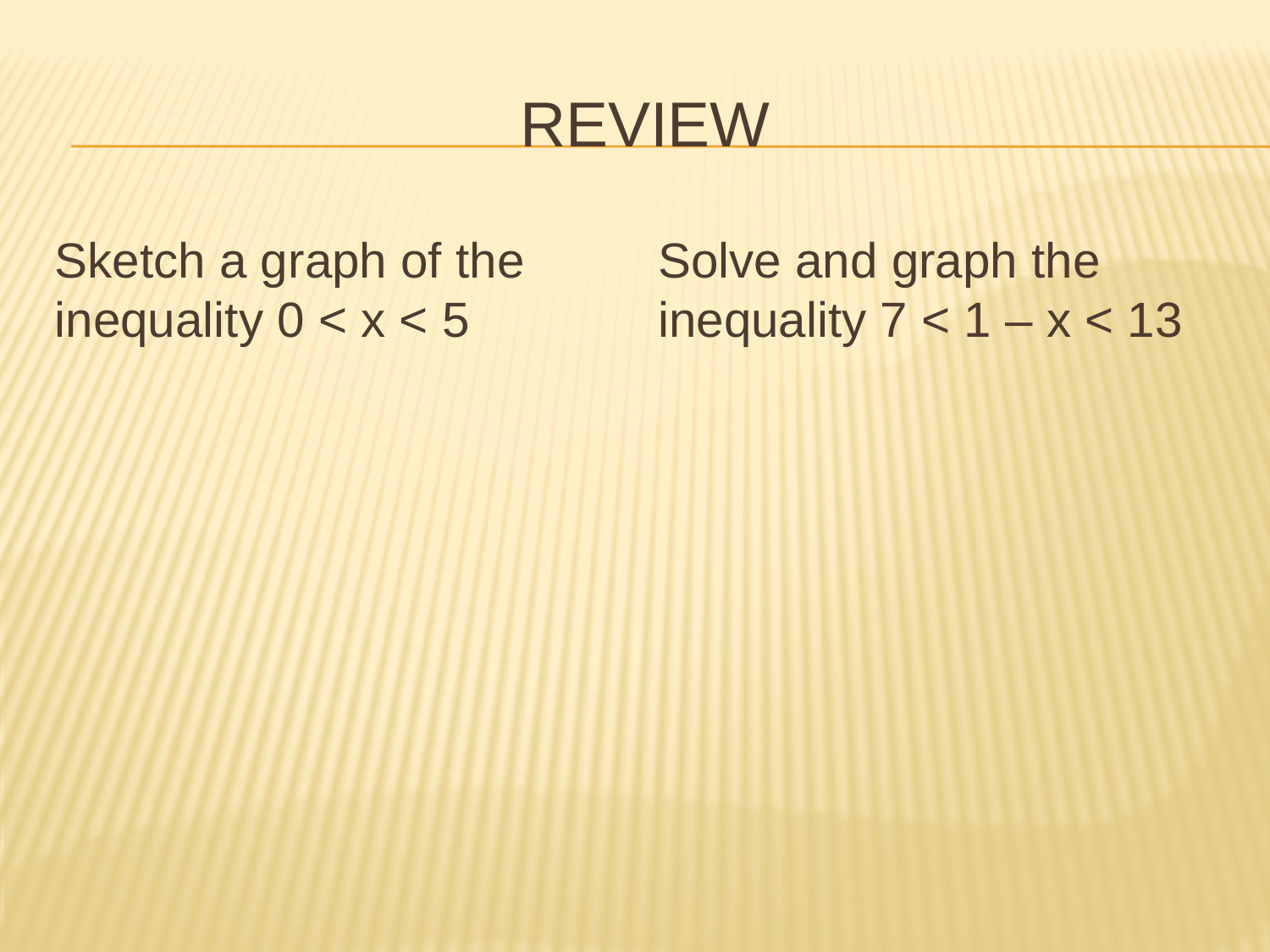

# Review
Sketch a graph of the inequality 0 < x < 5
Solve and graph the inequality 7 < 1 – x < 13